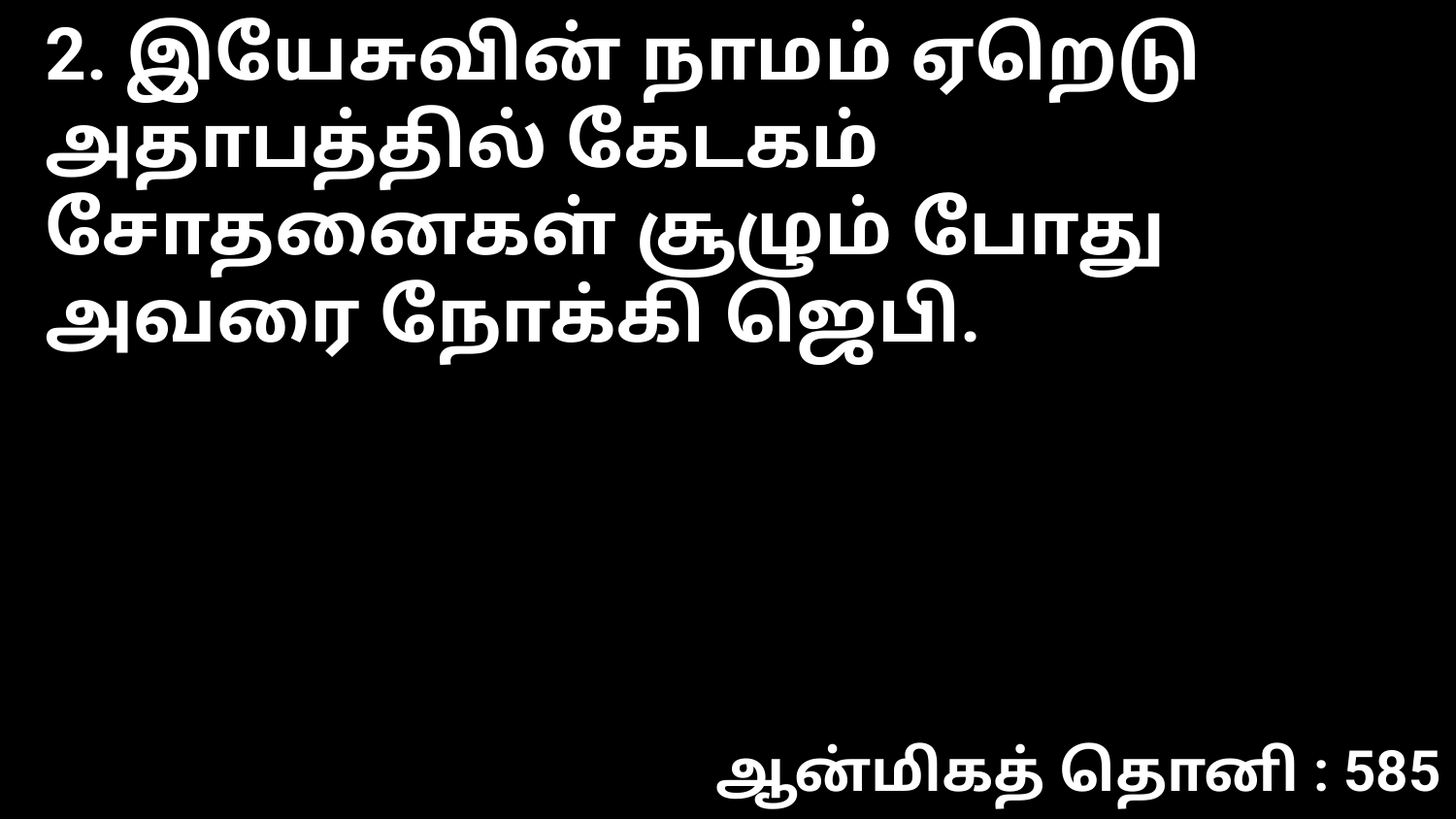

2. இயேசுவின் நாமம் ஏறெடு
அதாபத்தில் கேடகம்
சோதனைகள் சூழும் போது
அவரை நோக்கி ஜெபி.

ஆன்மிகத் தொனி : 585